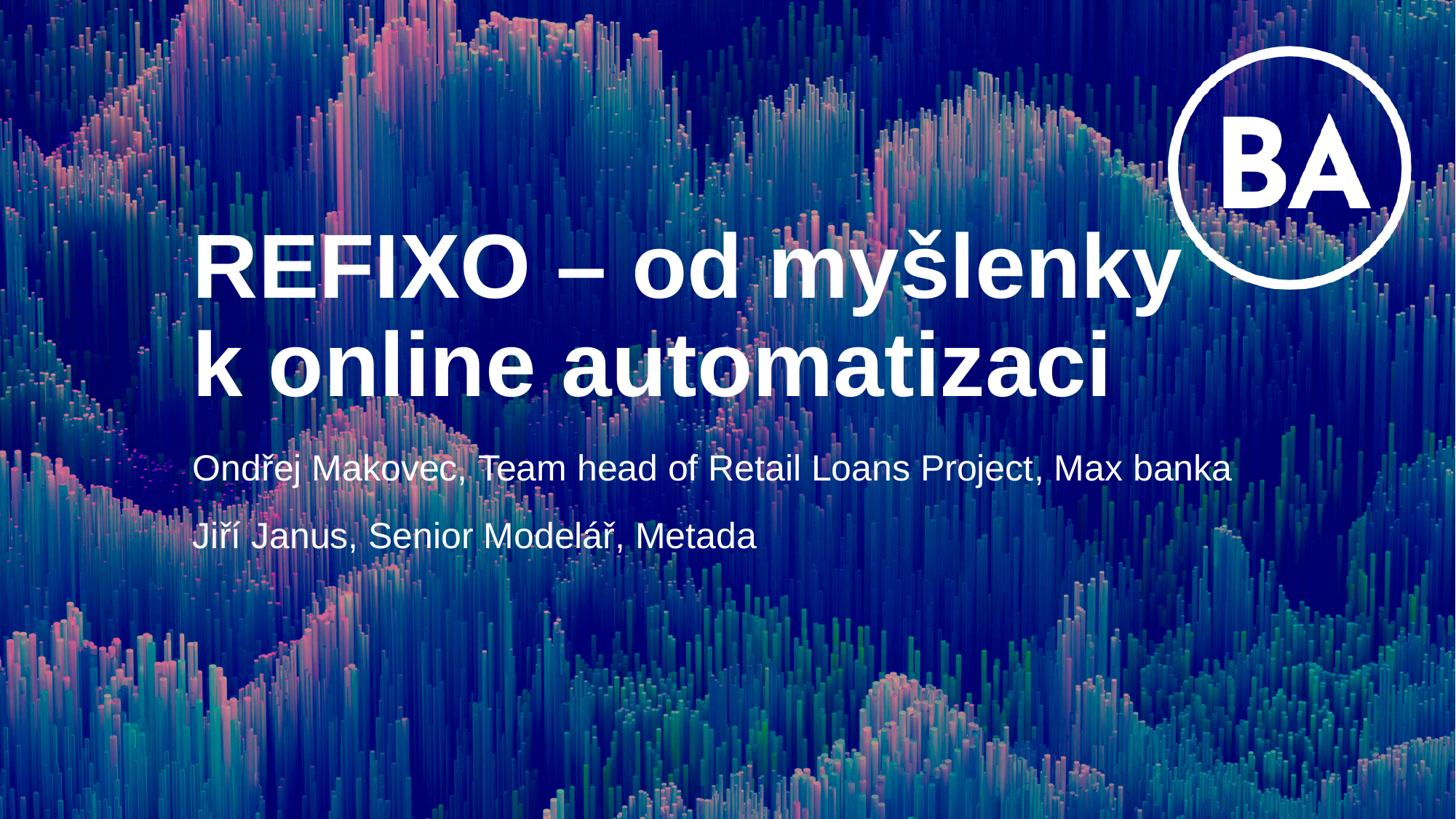

# REFIXO – od myšlenky k online automatizaci
Ondřej Makovec, Team head of Retail Loans Project, Max banka
Jiří Janus, Senior Modelář, Metada